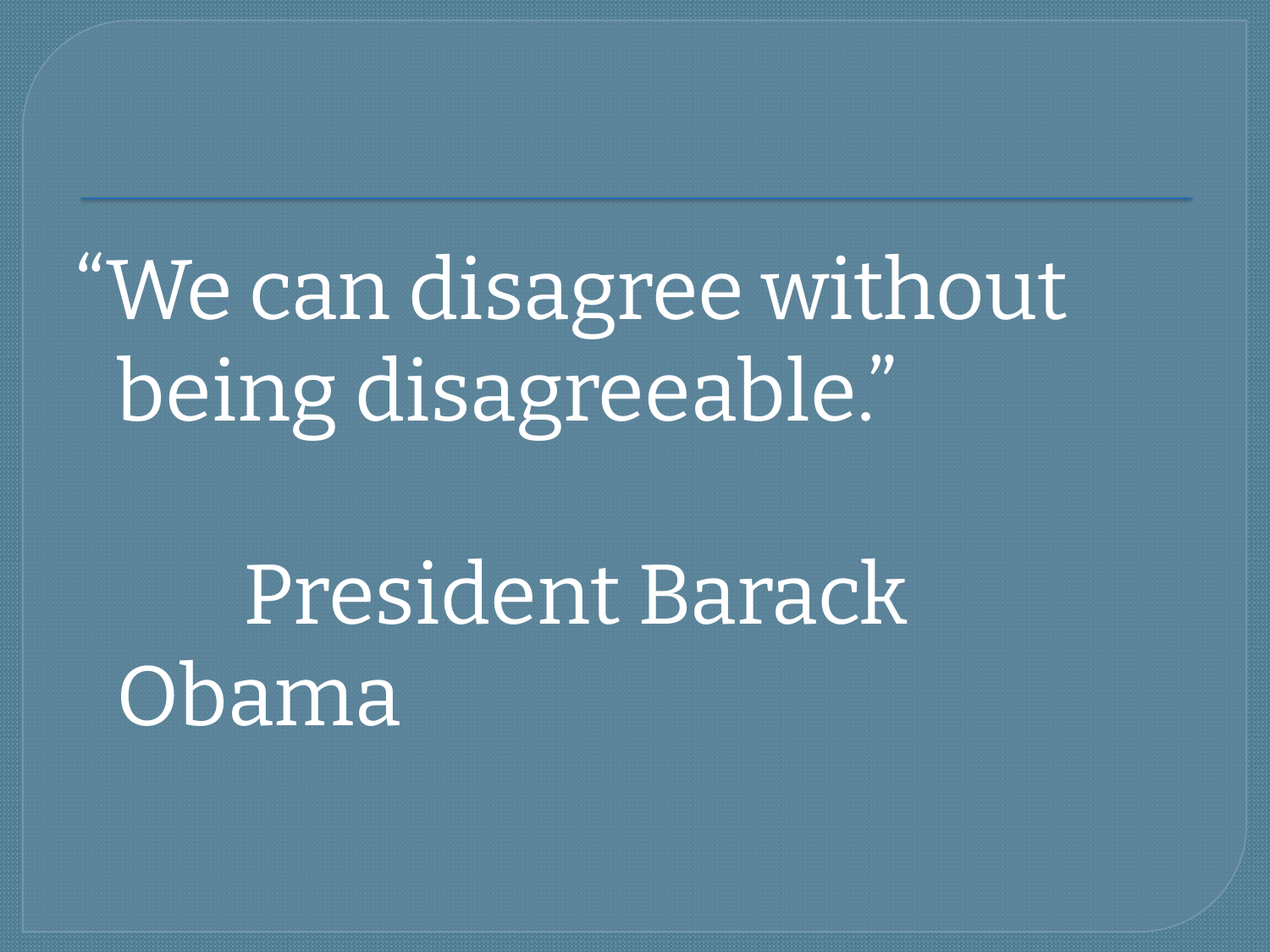

#

“We can disagree without being disagreeable.”

		President Barack Obama